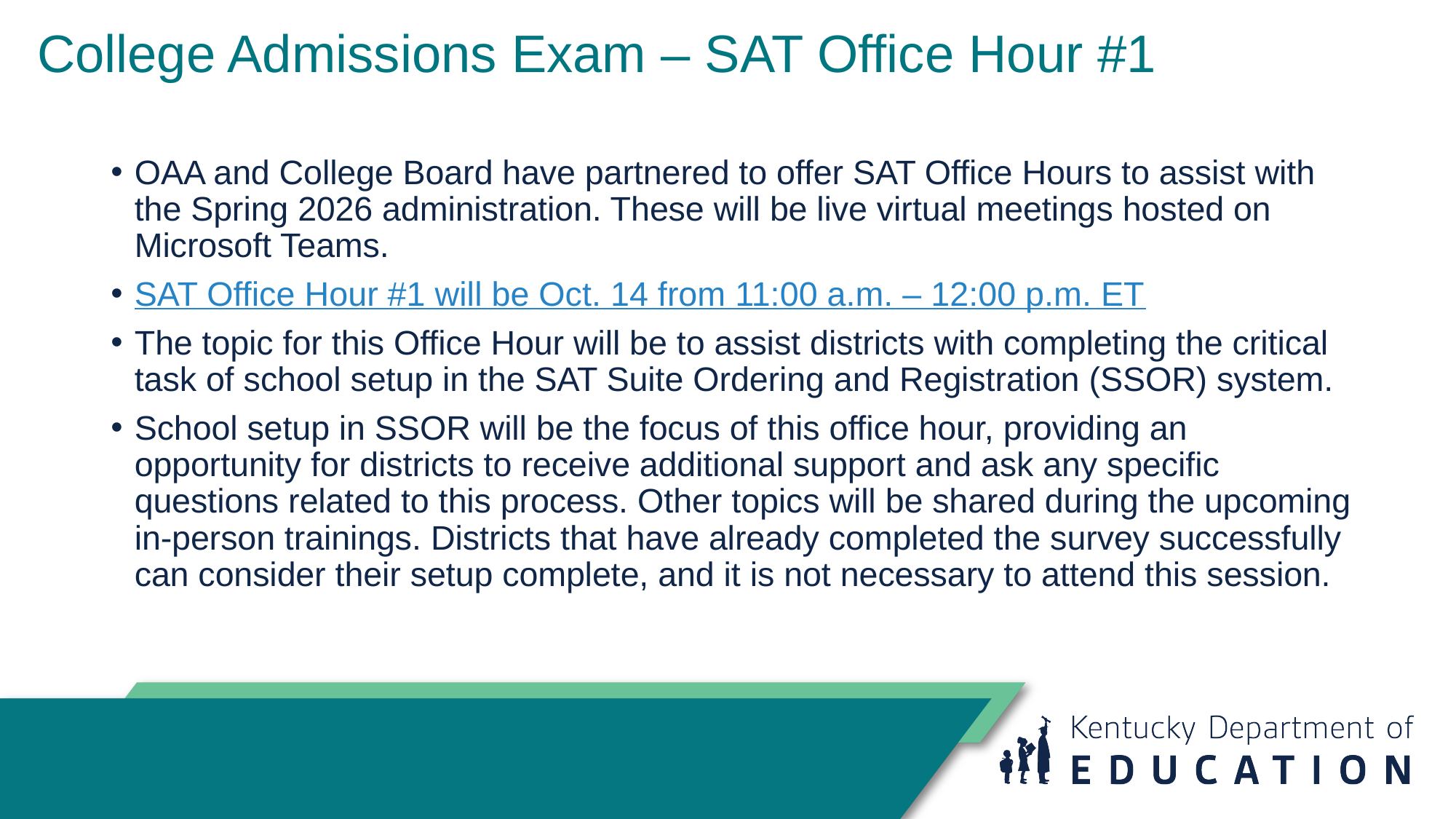

# College Admissions Exam – SAT Office Hour #1
OAA and College Board have partnered to offer SAT Office Hours to assist with the Spring 2026 administration. These will be live virtual meetings hosted on Microsoft Teams.
SAT Office Hour #1 will be Oct. 14 from 11:00 a.m. – 12:00 p.m. ET
The topic for this Office Hour will be to assist districts with completing the critical task of school setup in the SAT Suite Ordering and Registration (SSOR) system.
School setup in SSOR will be the focus of this office hour, providing an opportunity for districts to receive additional support and ask any specific questions related to this process. Other topics will be shared during the upcoming in-person trainings. Districts that have already completed the survey successfully can consider their setup complete, and it is not necessary to attend this session.